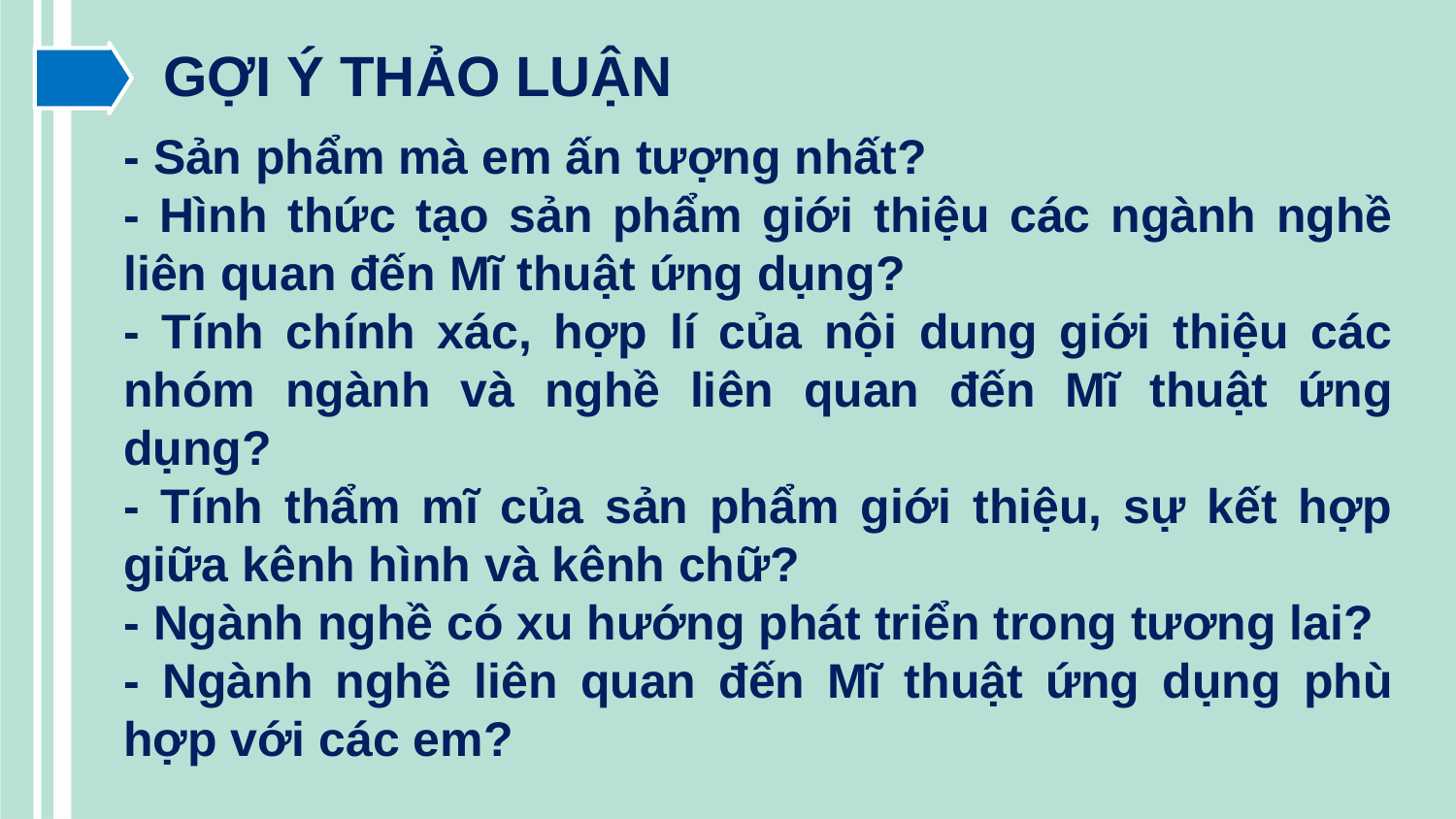

GỢI Ý THẢO LUẬN

- Sản phẩm mà em ấn tượng nhất?
- Hình thức tạo sản phẩm giới thiệu các ngành nghề liên quan đến Mĩ thuật ứng dụng?
- Tính chính xác, hợp lí của nội dung giới thiệu các nhóm ngành và nghề liên quan đến Mĩ thuật ứng dụng?
- Tính thẩm mĩ của sản phẩm giới thiệu, sự kết hợp giữa kênh hình và kênh chữ?
- Ngành nghề có xu hướng phát triển trong tương lai?
- Ngành nghề liên quan đến Mĩ thuật ứng dụng phù hợp với các em?